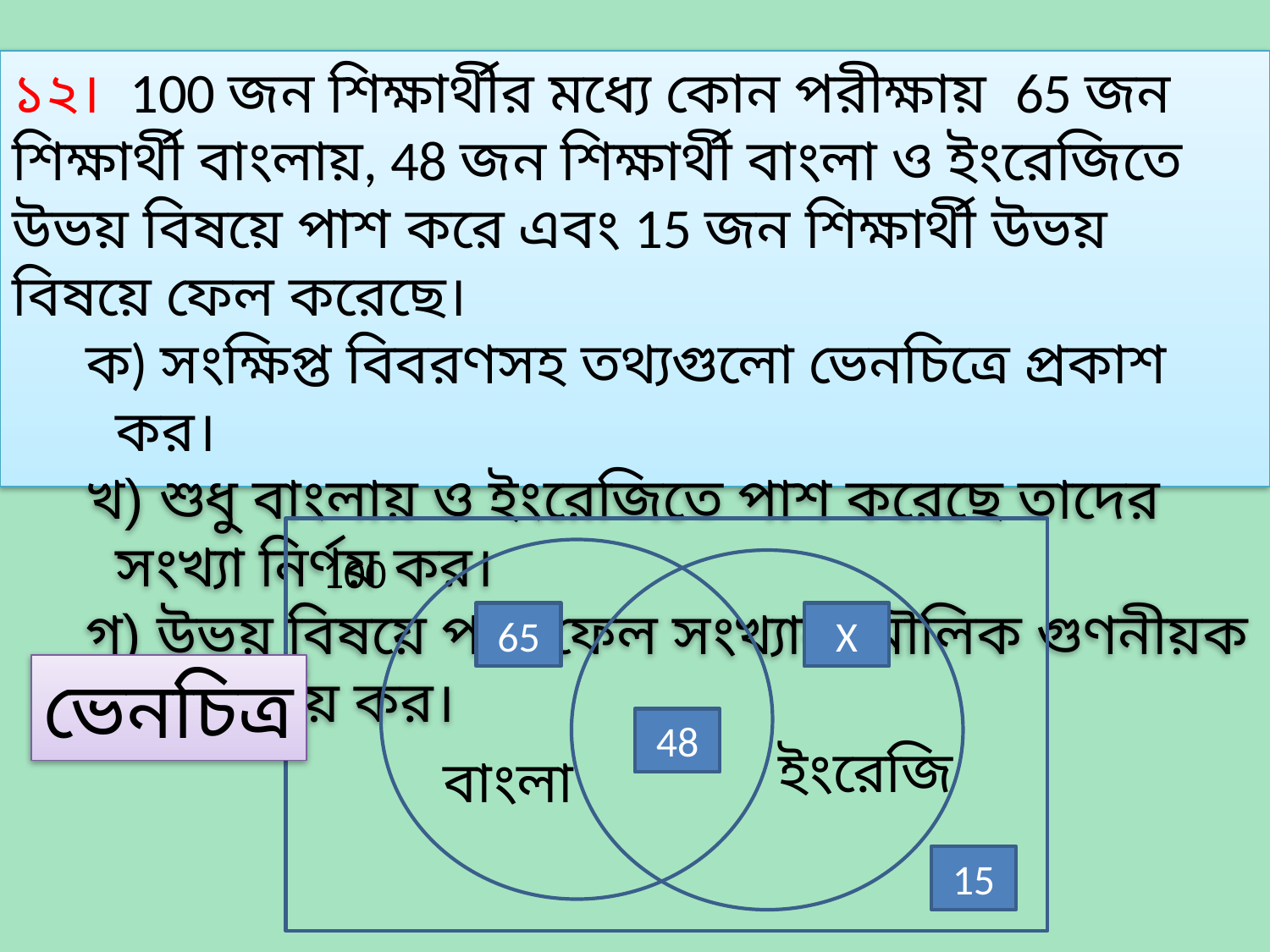

১২।  100 জন শিক্ষার্থীর মধ্যে কোন পরীক্ষায়  65 জন শিক্ষার্থী বাংলায়, 48 জন শিক্ষার্থী বাংলা ও ইংরেজিতে উভয় বিষয়ে পাশ করে এবং 15 জন শিক্ষার্থী উভয় বিষয়ে ফেল করেছে।
     ক) সংক্ষিপ্ত বিবরণসহ তথ্যগুলো ভেনচিত্রে প্রকাশ কর।
     খ) শুধু বাংলায় ও ইংরেজিতে পাশ করেছে তাদের সংখ্যা নির্ণয় কর।
     গ) উভয় বিষয়ে পাশ ফেল সংখ্যার মৌলিক গুণনীয়ক সেট নির্ণয় কর।

100

65
X
48
ইংরেজি
বাংলা
15
ভেনচিত্র